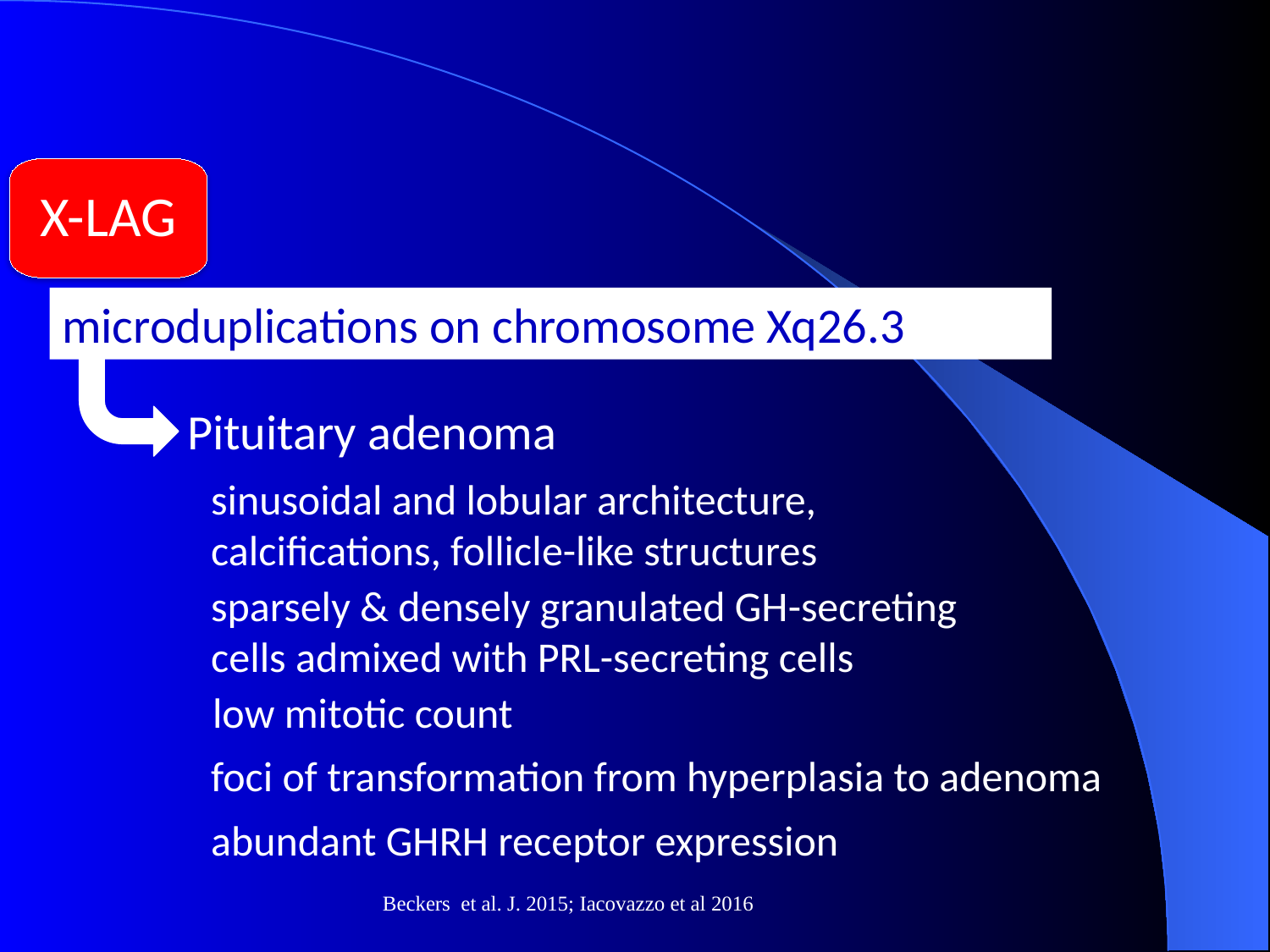

X-LAG
microduplications on chromosome Xq26.3

Pituitary adenoma
sinusoidal and lobular architecture, calcifications, follicle-like structures
sparsely & densely granulated GH-secreting cells admixed with PRL-secreting cells
low mitotic count
foci of transformation from hyperplasia to adenoma
abundant GHRH receptor expression
Beckers  et al. J. 2015; Iacovazzo et al 2016